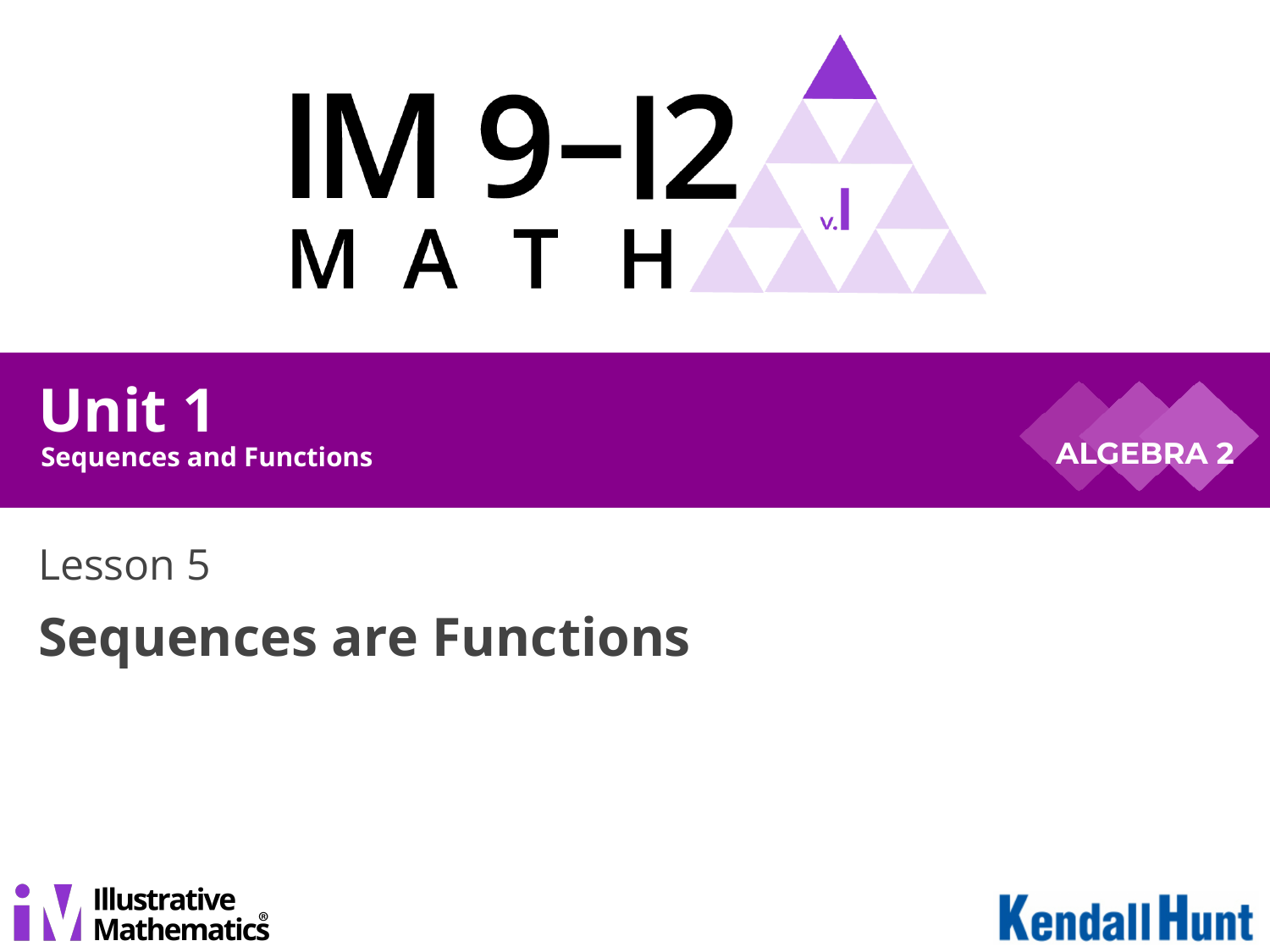

Unit 1
Sequences and Functions
Lesson 5
# Sequences are Functions